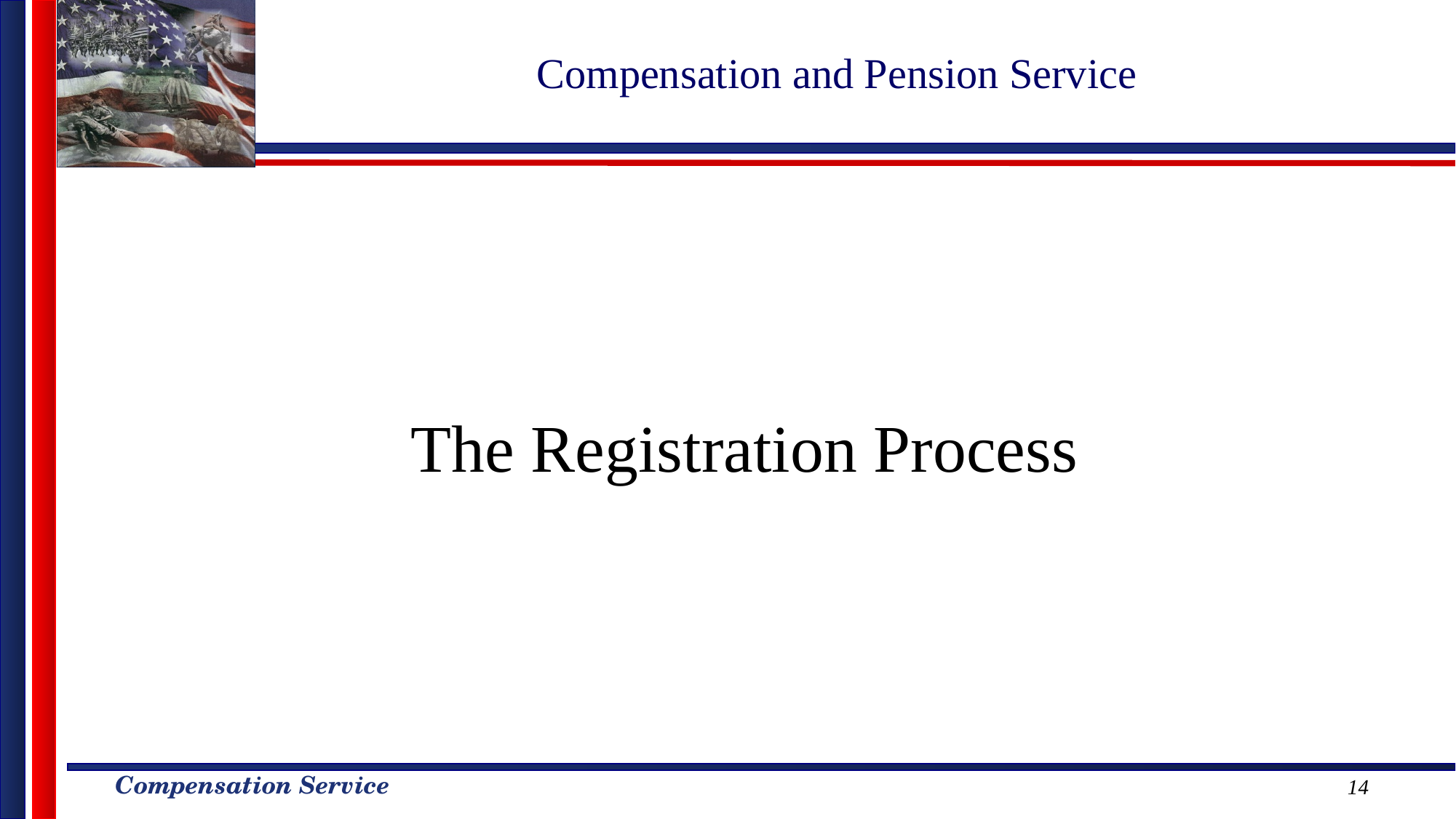

# Compensation and Pension Service
The Registration Process
14